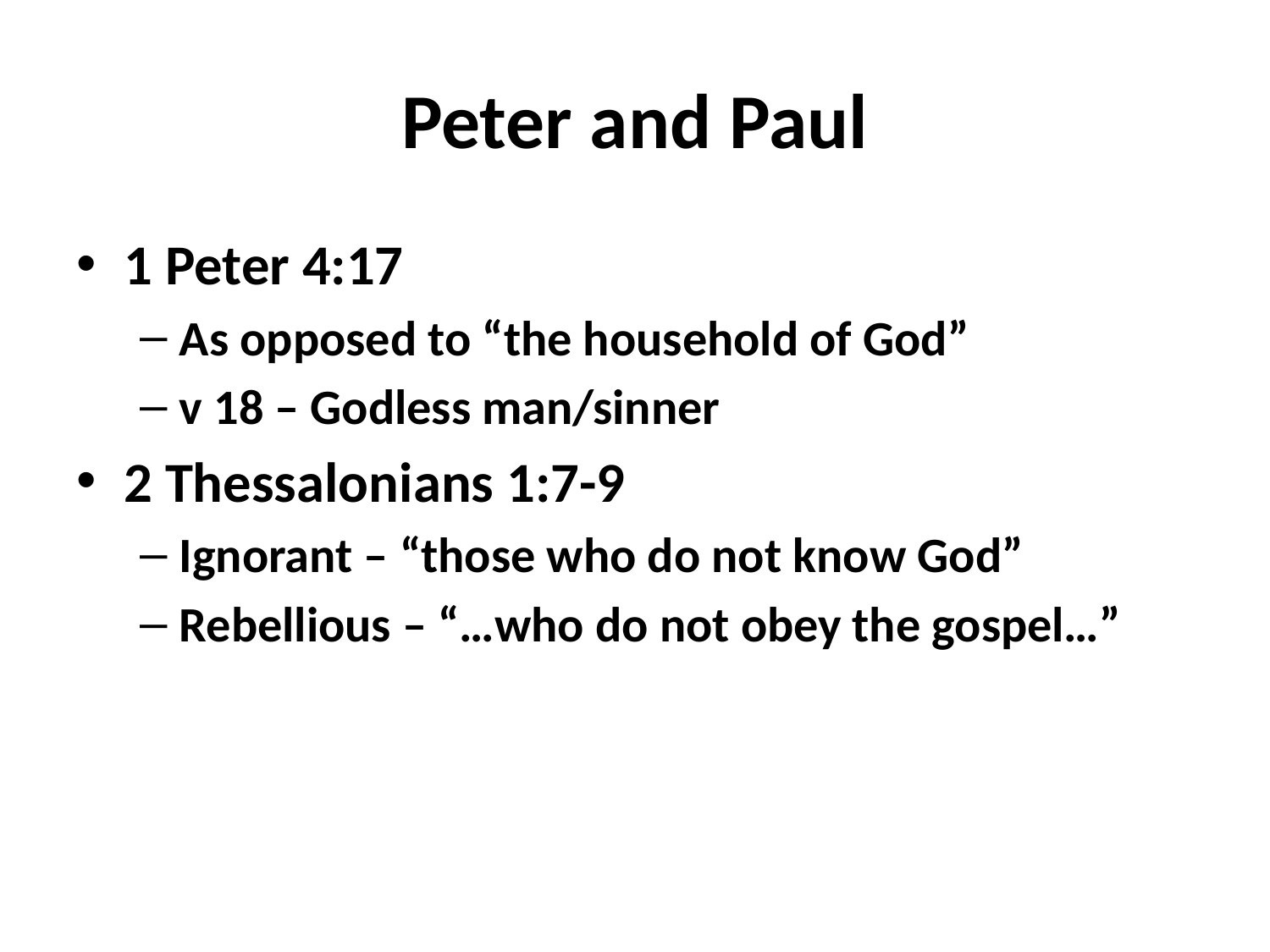

# Peter and Paul
1 Peter 4:17
As opposed to “the household of God”
v 18 – Godless man/sinner
2 Thessalonians 1:7-9
Ignorant – “those who do not know God”
Rebellious – “…who do not obey the gospel…”